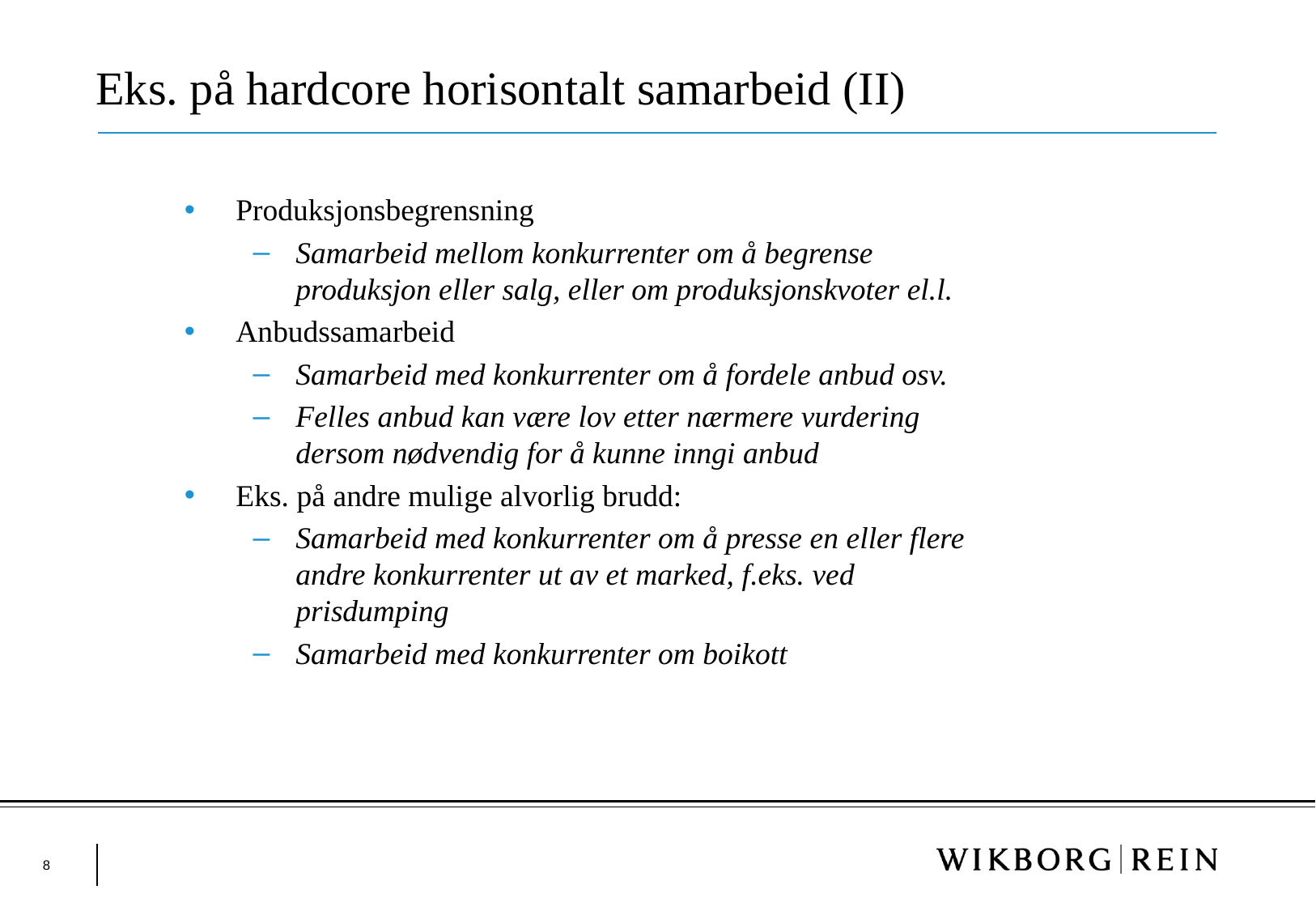

# Eks. på hardcore horisontalt samarbeid (II)
Produksjonsbegrensning
Samarbeid mellom konkurrenter om å begrense produksjon eller salg, eller om produksjonskvoter el.l.
Anbudssamarbeid
Samarbeid med konkurrenter om å fordele anbud osv.
Felles anbud kan være lov etter nærmere vurdering dersom nødvendig for å kunne inngi anbud
Eks. på andre mulige alvorlig brudd:
Samarbeid med konkurrenter om å presse en eller flere andre konkurrenter ut av et marked, f.eks. ved prisdumping
Samarbeid med konkurrenter om boikott